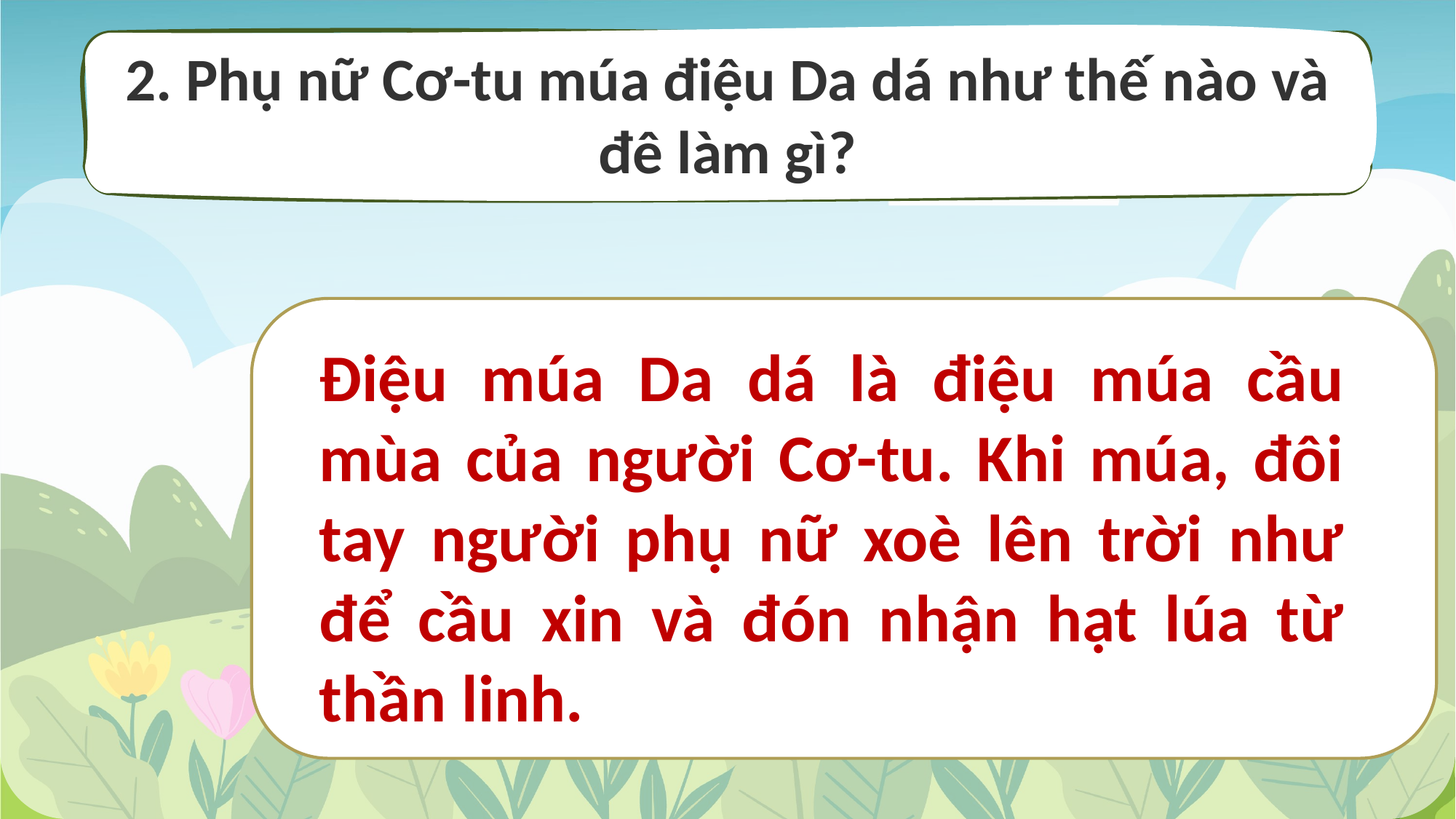

2. Phụ nữ Cơ-tu múa điệu Da dá như thế nào và đê làm gì?

Điệu múa Da dá là điệu múa cầu mùa của người Cơ-tu. Khi múa, đôi tay người phụ nữ xoè lên trời như để cầu xin và đón nhận hạt lúa từ thần linh.